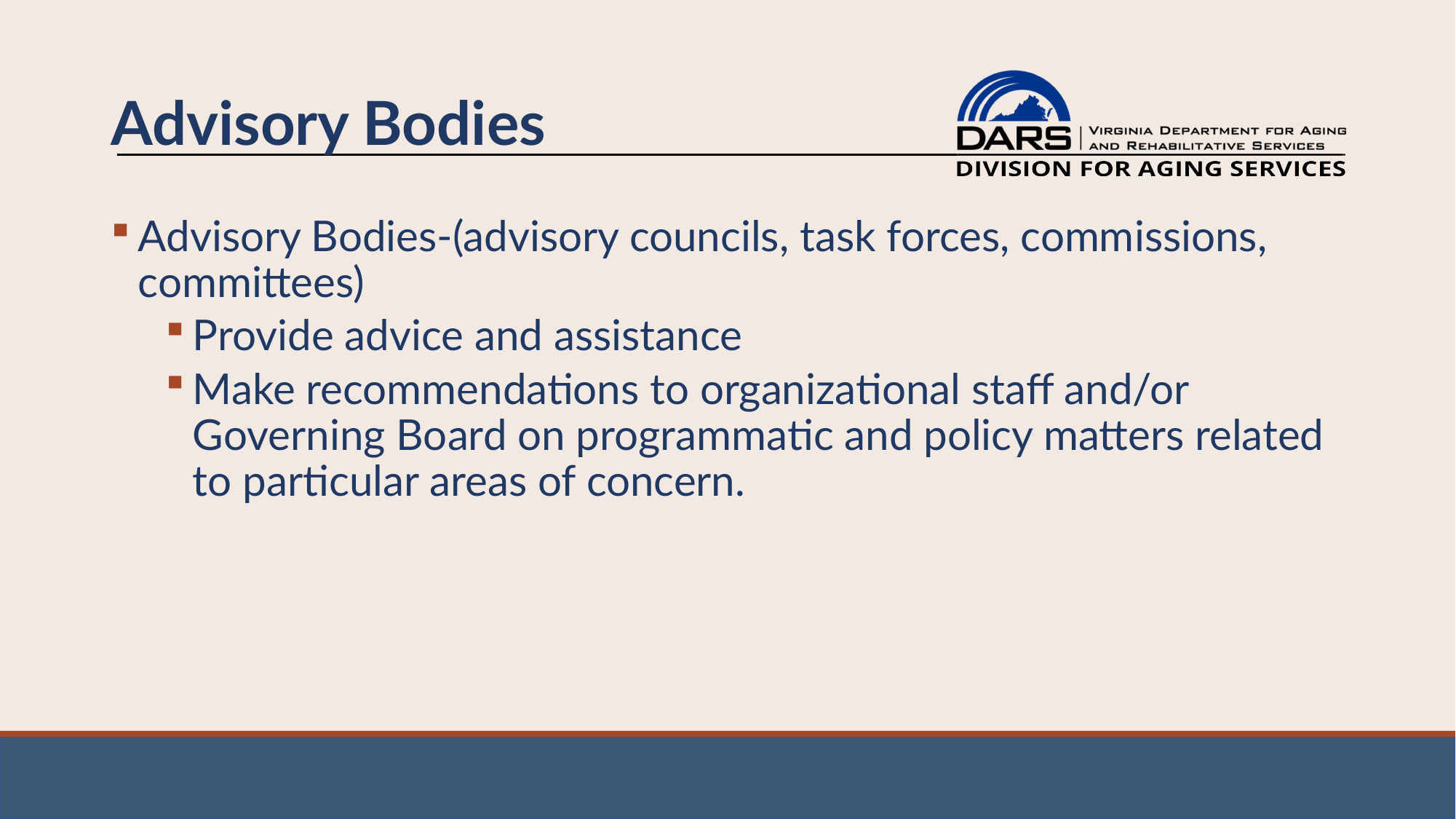

# Advisory Bodies
Advisory Bodies-(advisory councils, task forces, commissions, committees)
Provide advice and assistance
Make recommendations to organizational staff and/or Governing Board on programmatic and policy matters related to particular areas of concern.